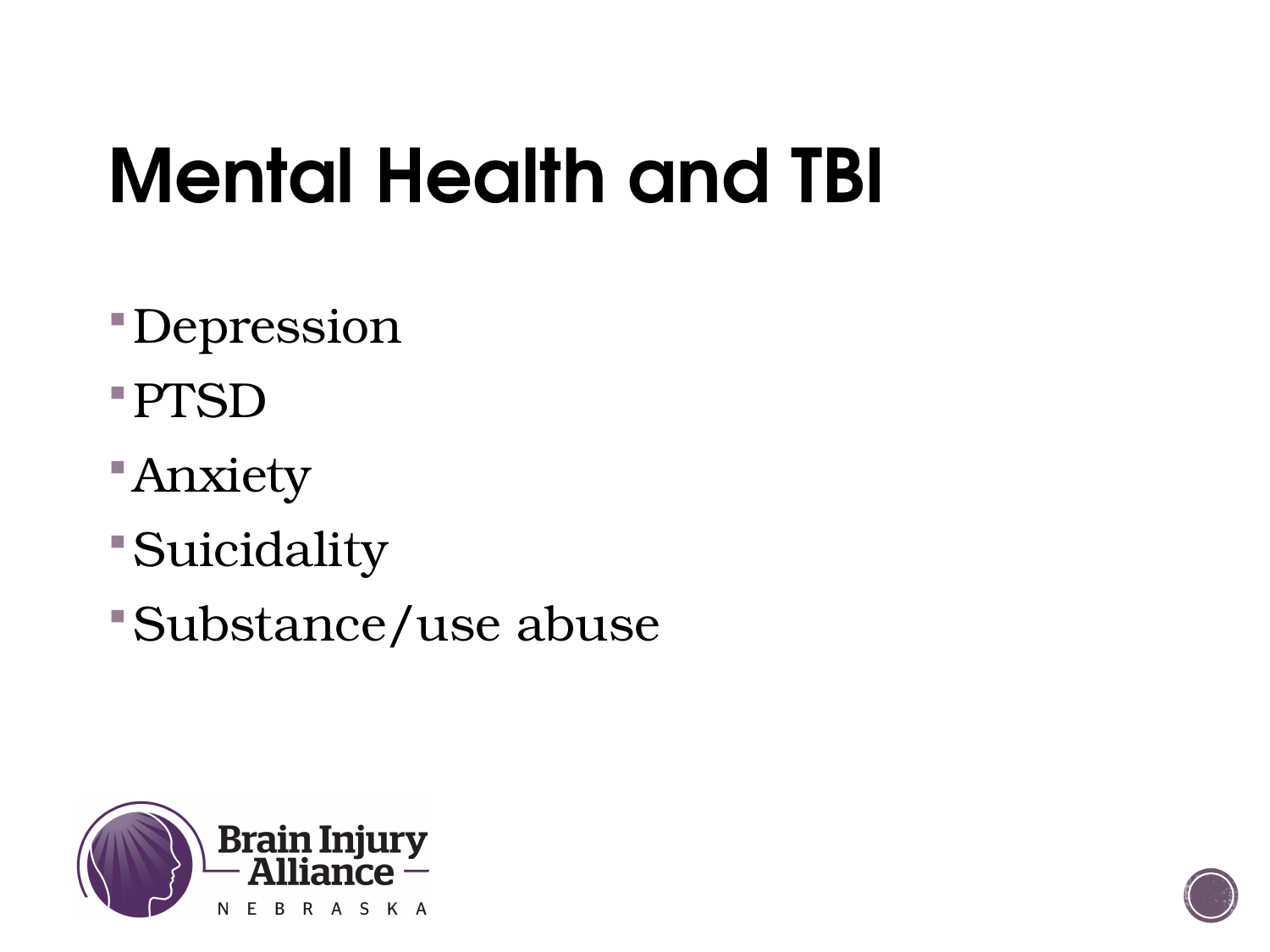

# Mental Health and TBI
Depression
PTSD
Anxiety
Suicidality
Substance/use abuse